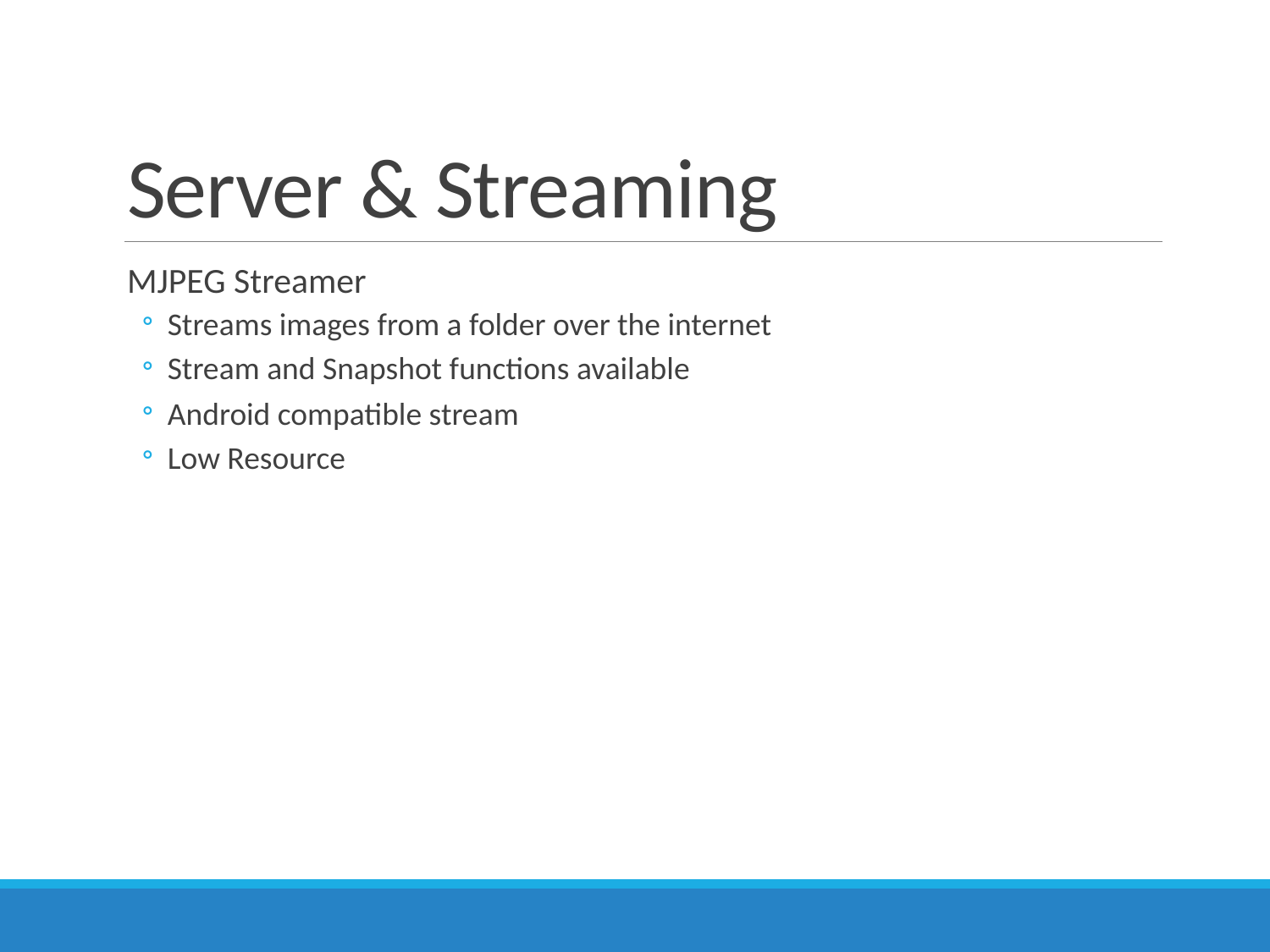

# Server & Streaming
MJPEG Streamer
Streams images from a folder over the internet
Stream and Snapshot functions available
Android compatible stream
Low Resource